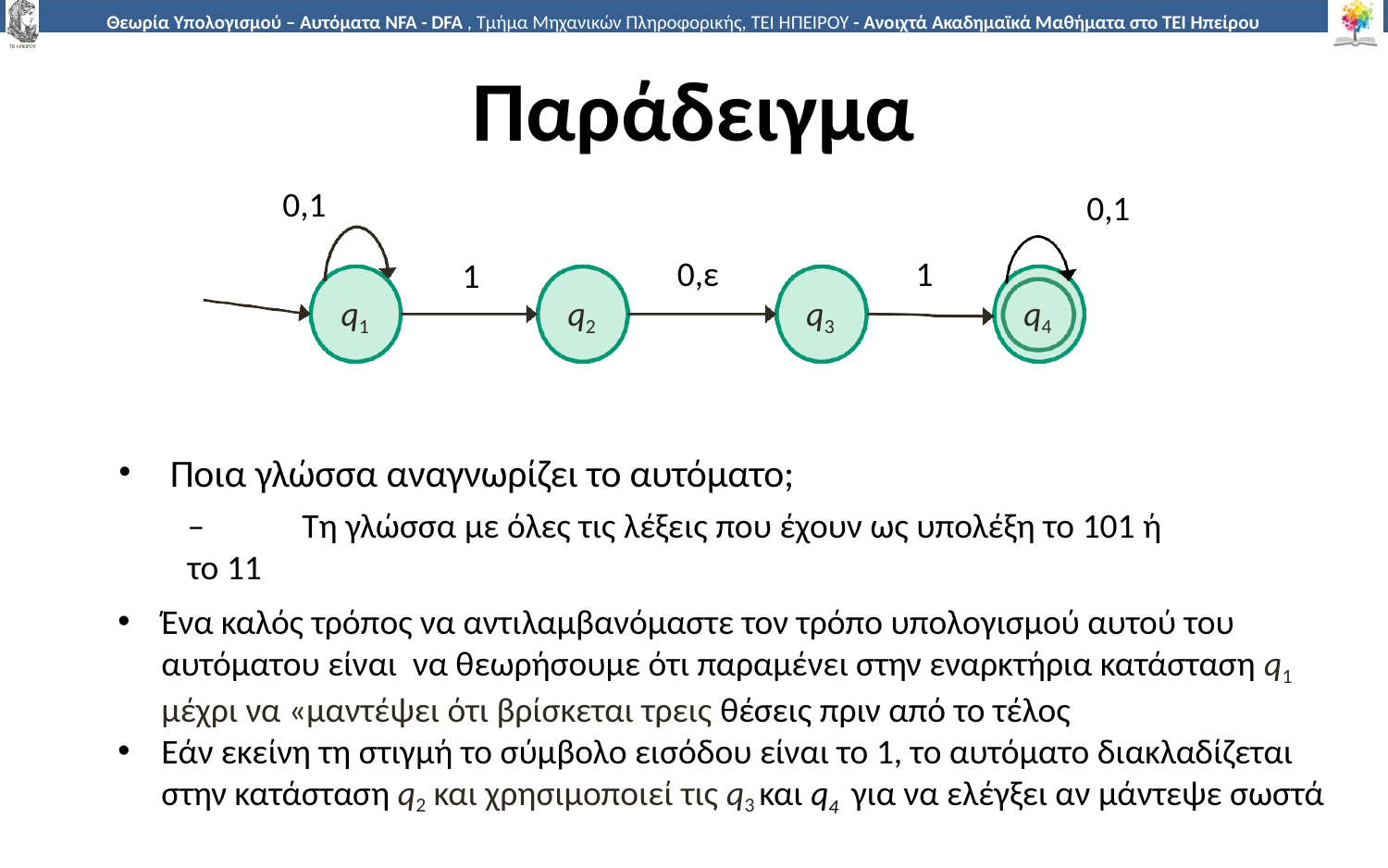

# Παράδειγμα
0,1
0,1

0,ε
1
1
q1
q2
q3
q4
Ποια γλώσσα αναγνωρίζει το αυτόματο;
–	Τη γλώσσα με όλες τις λέξεις που έχουν ως υπολέξη το 101 ή το 11
Ένα καλός τρόπος να αντιλαμβανόμαστε τον τρόπο υπολογισμού αυτού του αυτόματου είναι  να θεωρήσουμε ότι παραμένει στην εναρκτήρια κατάσταση q1 μέχρι να «μαντέψει ότι βρίσκεται τρεις θέσεις πριν από το τέλος
Εάν εκείνη τη στιγμή το σύμβολο εισόδου είναι το 1, το αυτόματο διακλαδίζεται στην κατάσταση q2 και χρησιμοποιεί τις q3 και q4  για να ελέγξει αν μάντεψε σωστά